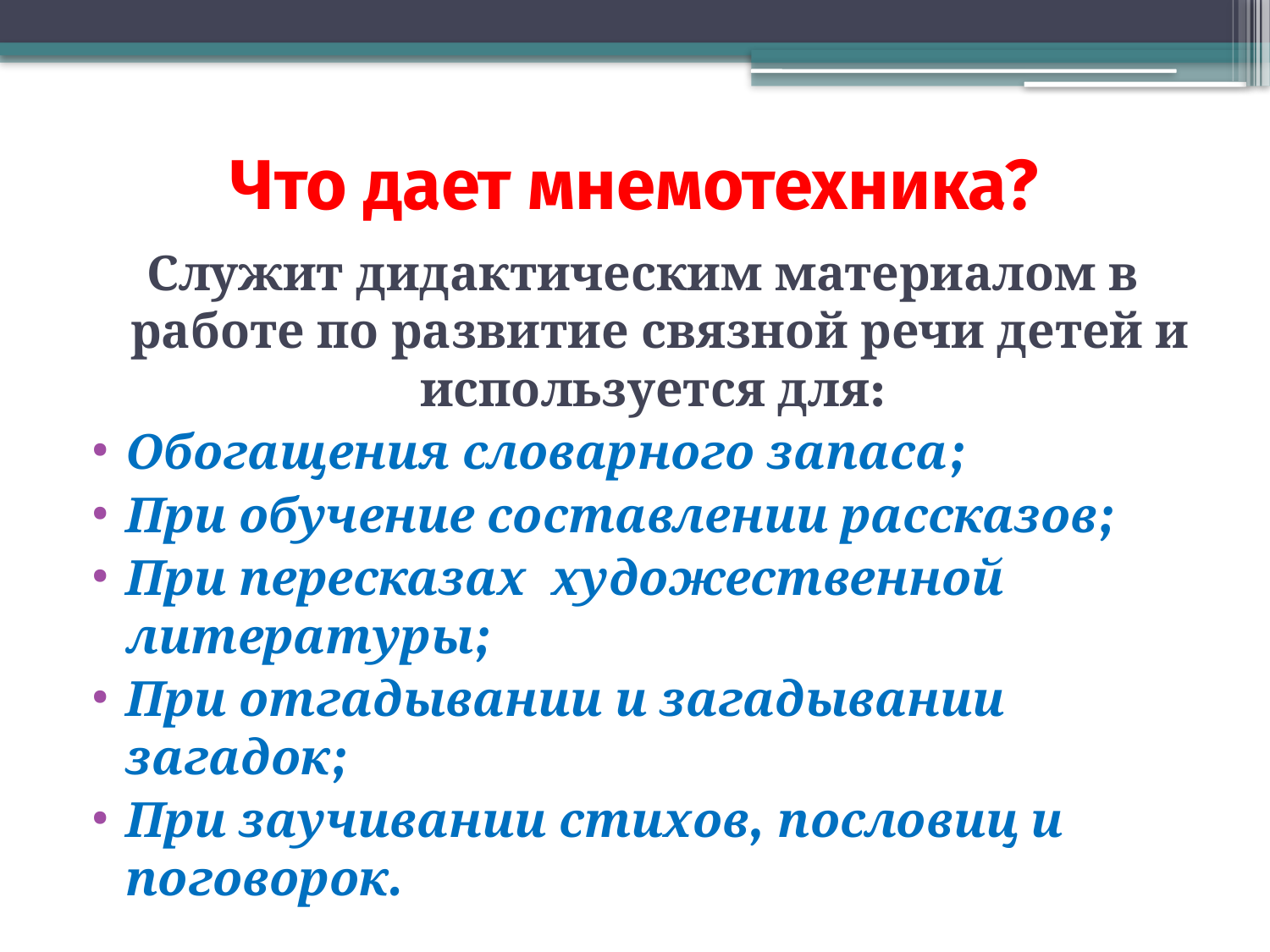

# Что дает мнемотехника?
Служит дидактическим материалом в работе по развитие связной речи детей и используется для:
Обогащения словарного запаса;
При обучение составлении рассказов;
При пересказах  художественной литературы;
При отгадывании и загадывании загадок;
При заучивании стихов, пословиц и поговорок.